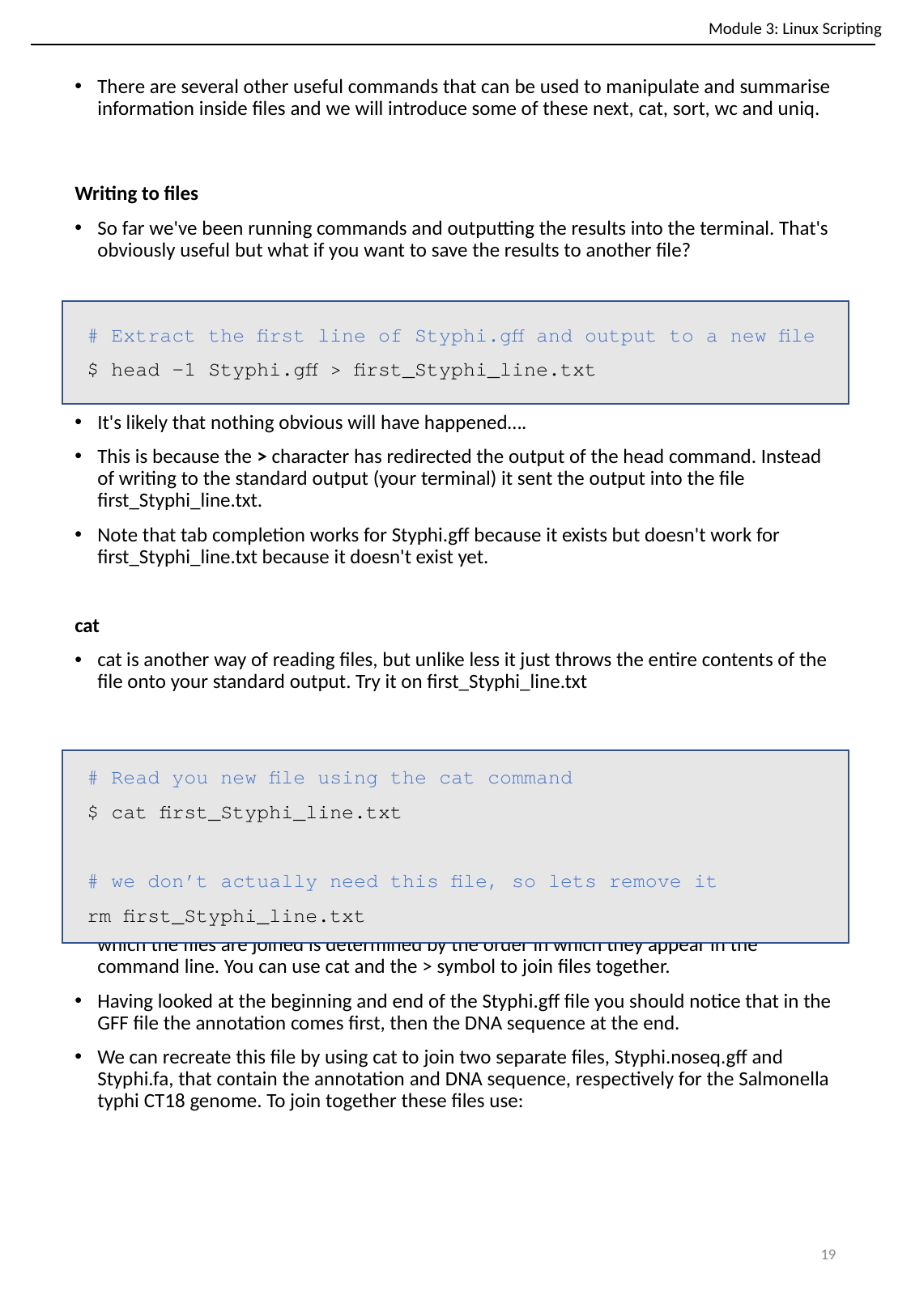

Module 3: Linux Scripting
There are several other useful commands that can be used to manipulate and summarise information inside files and we will introduce some of these next, cat, sort, wc and uniq.

Writing to files
So far we've been running commands and outputting the results into the terminal. That's obviously useful but what if you want to save the results to another file?

It's likely that nothing obvious will have happened….
This is because the > character has redirected the output of the head command. Instead of writing to the standard output (your terminal) it sent the output into the file first_Styphi_line.txt.
Note that tab completion works for Styphi.gff because it exists but doesn't work for first_Styphi_line.txt because it doesn't exist yet.

cat
cat is another way of reading files, but unlike less it just throws the entire contents of the file onto your standard output. Try it on first_Styphi_line.txt

The command cat can be used to join two or more files into a single file. The order in which the files are joined is determined by the order in which they appear in the command line. You can use cat and the > symbol to join files together.
Having looked at the beginning and end of the Styphi.gff file you should notice that in the GFF file the annotation comes first, then the DNA sequence at the end.
We can recreate this file by using cat to join two separate files, Styphi.noseq.gff and Styphi.fa, that contain the annotation and DNA sequence, respectively for the Salmonella typhi CT18 genome. To join together these files use:
# Extract the first line of Styphi.gff and output to a new file
$ head -1 Styphi.gff > first_Styphi_line.txt
# Read you new file using the cat command
$ cat first_Styphi_line.txt

# we don’t actually need this file, so lets remove it
rm first_Styphi_line.txt
19